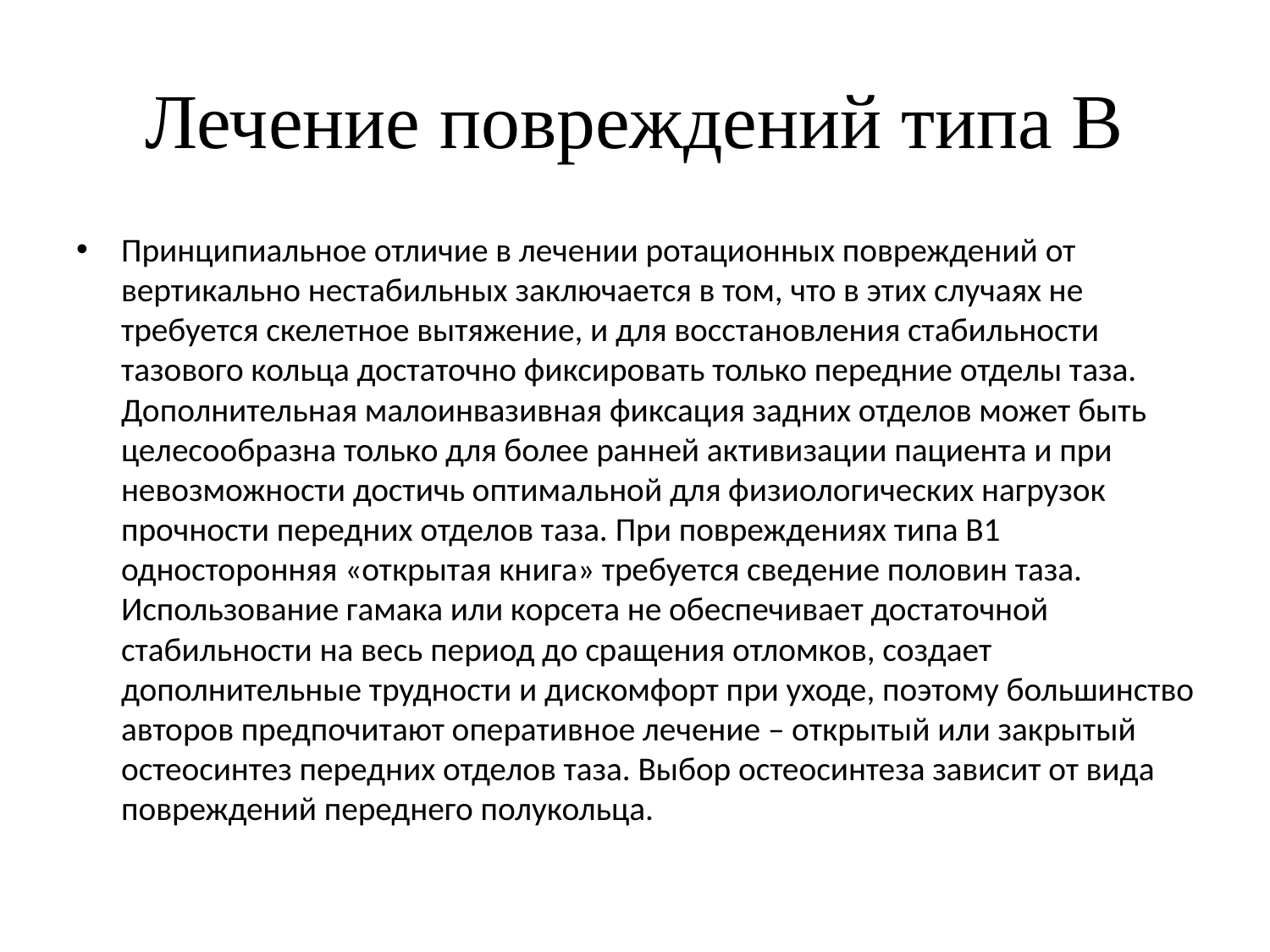

# Лечение повреждений типа В
Принципиальное отличие в лечении ротационных повреждений от вертикально нестабильных заключается в том, что в этих случаях не требуется скелетное вытяжение, и для восстановления стабильности тазового кольца достаточно фиксировать только передние отделы таза. Дополнительная малоинвазивная фиксация задних отделов может быть целесообразна только для более ранней активизации пациента и при невозможности достичь оптимальной для физиологических нагрузок прочности передних отделов таза. При повреждениях типа В1 односторонняя «открытая книга» требуется сведение половин таза. Использование гамака или корсета не обеспечивает достаточной стабильности на весь период до сращения отломков, создает дополнительные трудности и дискомфорт при уходе, поэтому большинство авторов предпочитают оперативное лечение – открытый или закрытый остеосинтез передних отделов таза. Выбор остеосинтеза зависит от вида повреждений переднего полукольца.